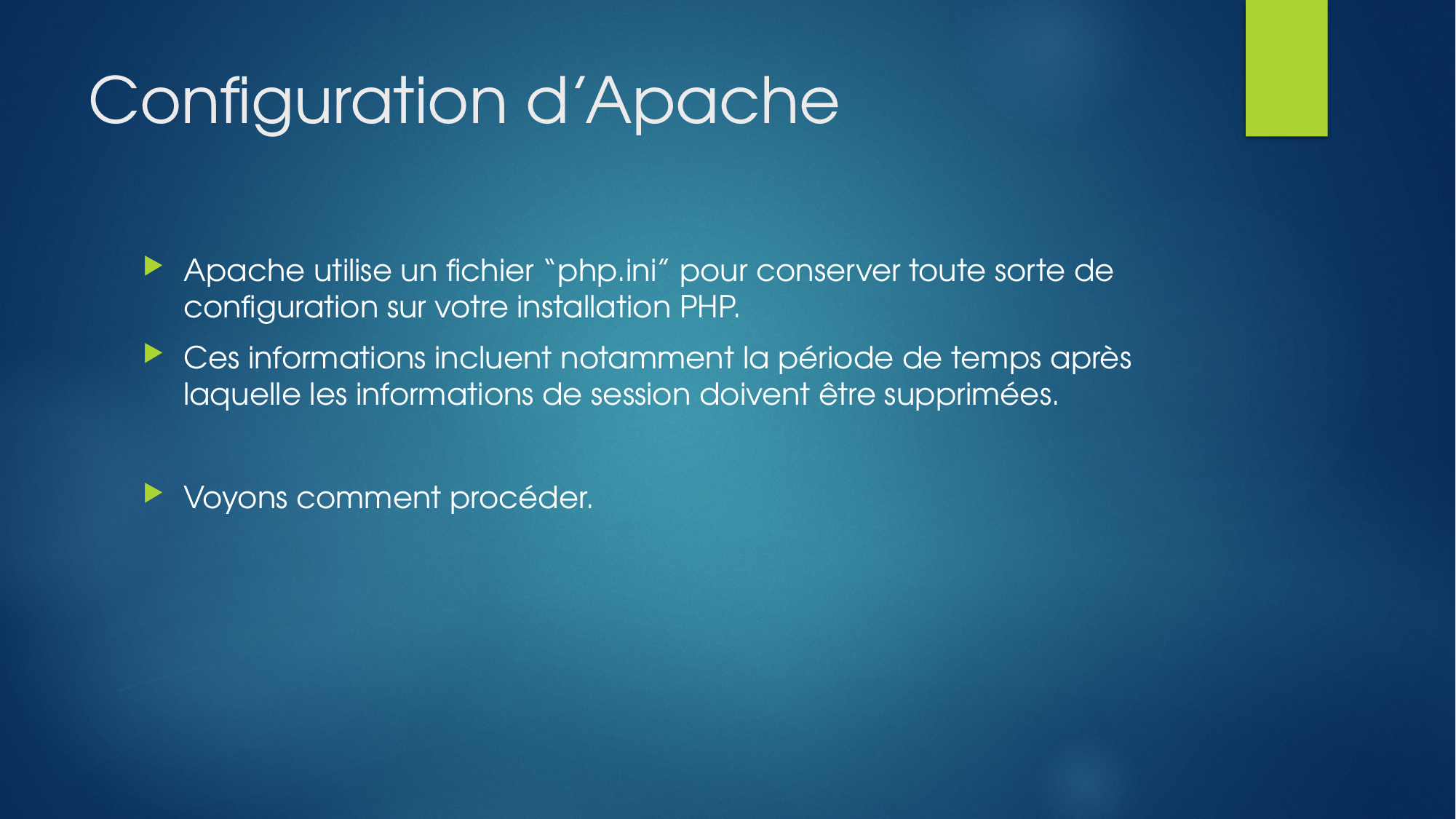

# Configuration d’Apache
Apache utilise un fichier “php.ini” pour conserver toute sorte de configuration sur votre installation PHP.
Ces informations incluent notamment la période de temps après laquelle les informations de session doivent être supprimées.

Voyons comment procéder.